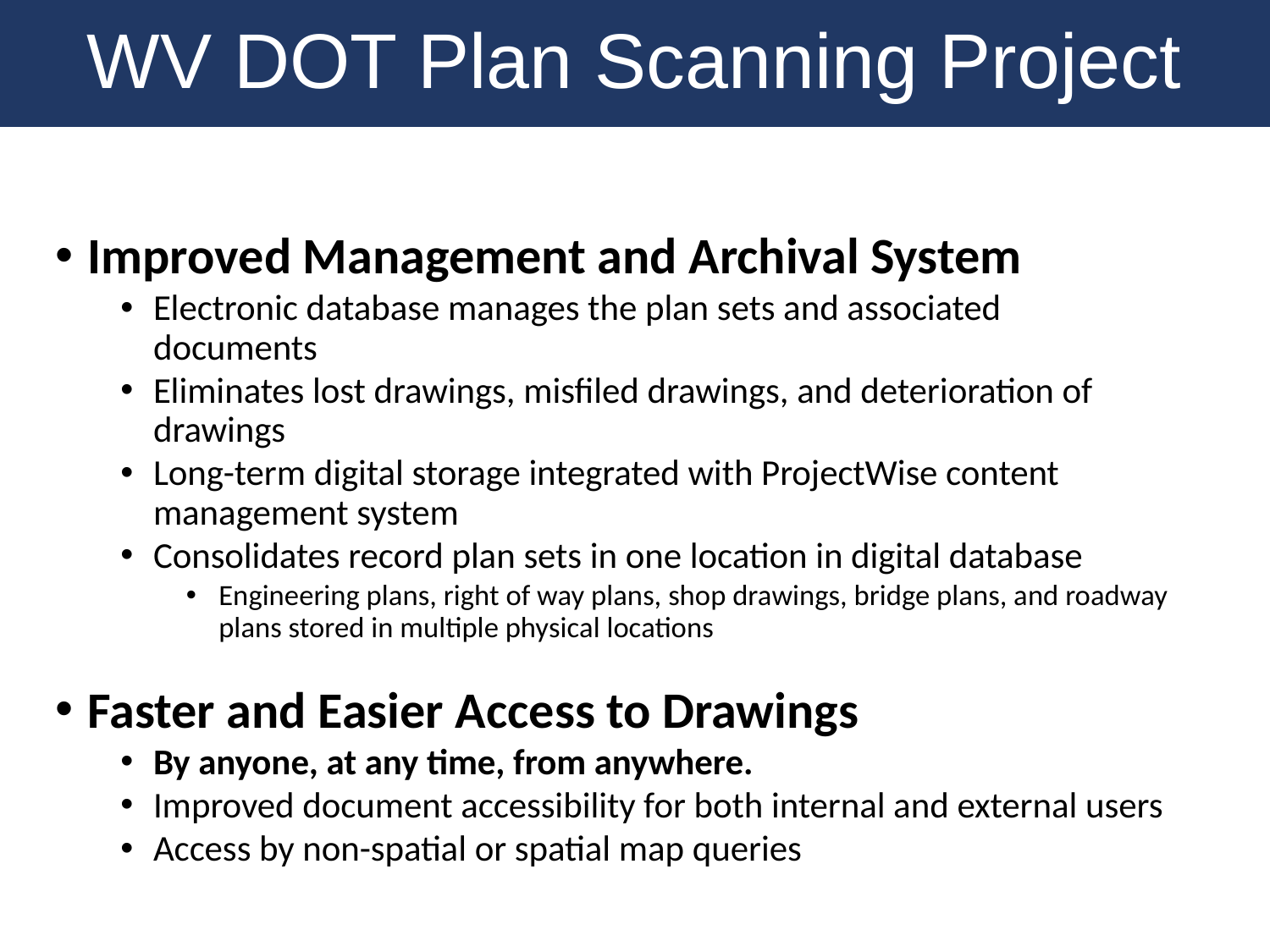

WV DOT Plan Scanning Project

Improved Management and Archival System
Electronic database manages the plan sets and associated documents
Eliminates lost drawings, misfiled drawings, and deterioration of drawings
Long-term digital storage integrated with ProjectWise content management system
Consolidates record plan sets in one location in digital database
Engineering plans, right of way plans, shop drawings, bridge plans, and roadway plans stored in multiple physical locations
Faster and Easier Access to Drawings
By anyone, at any time, from anywhere.
Improved document accessibility for both internal and external users
Access by non-spatial or spatial map queries